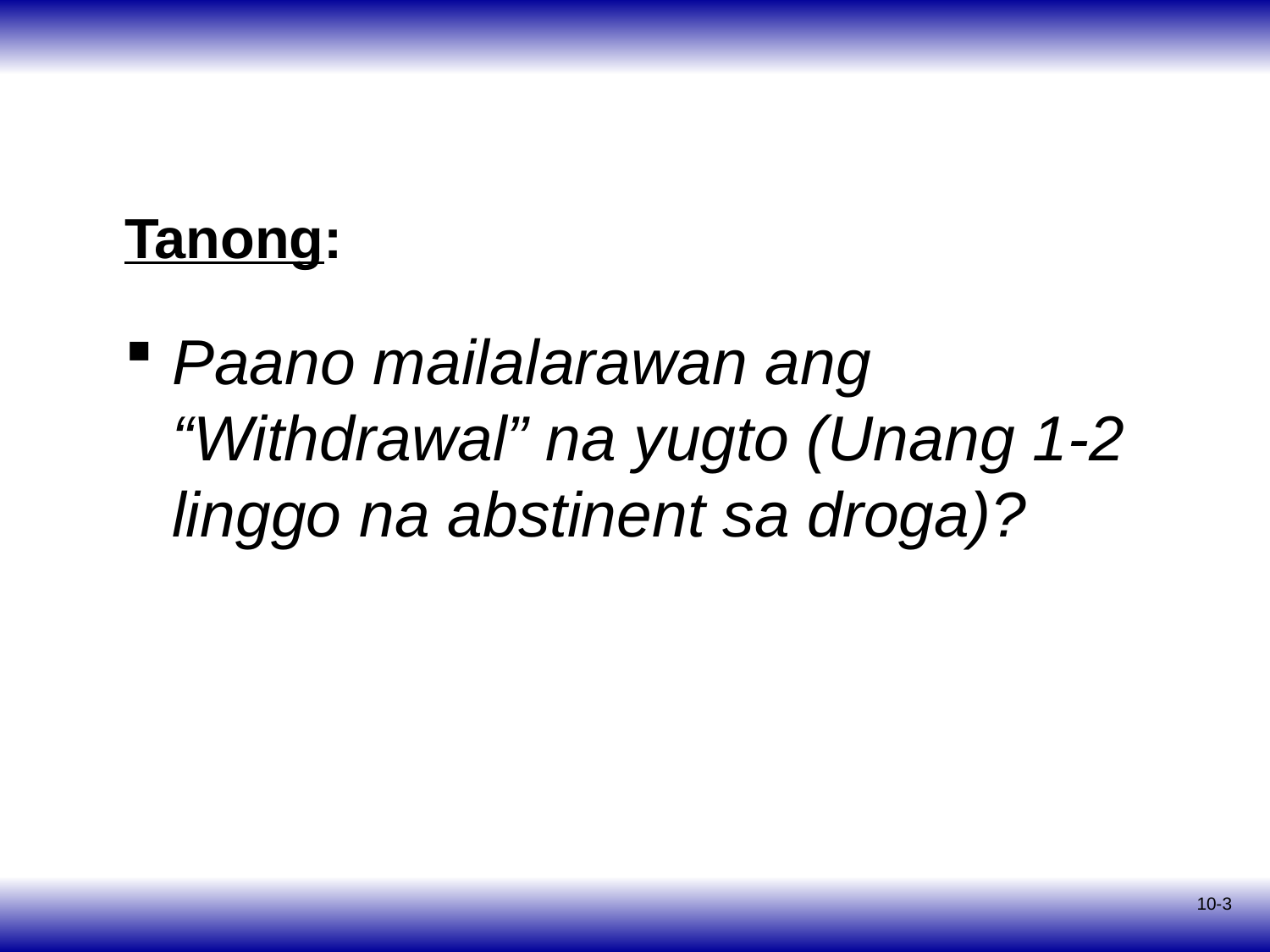

# Tanong:
Paano mailalarawan ang “Withdrawal” na yugto (Unang 1-2 linggo na abstinent sa droga)?

10-3